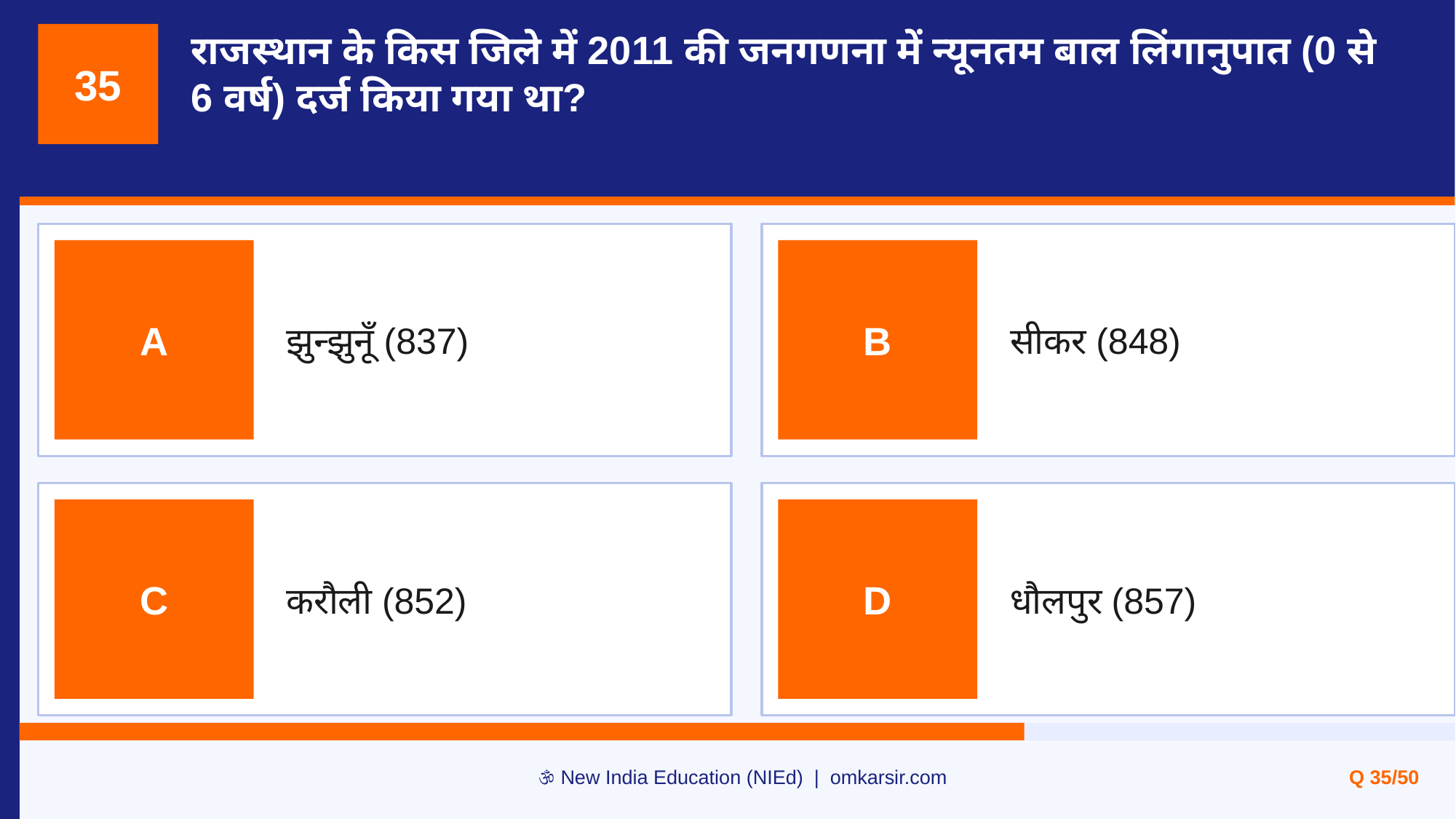

राजस्थान के किस जिले में 2011 की जनगणना में न्यूनतम बाल लिंगानुपात (0 से 6 वर्ष) दर्ज किया गया था?
35

झुन्झुनूँ (837)
सीकर (848)
A
B

करौली (852)
धौलपुर (857)
C
D

🕉️ New India Education (NIEd)  |  omkarsir.com
Q 35/50